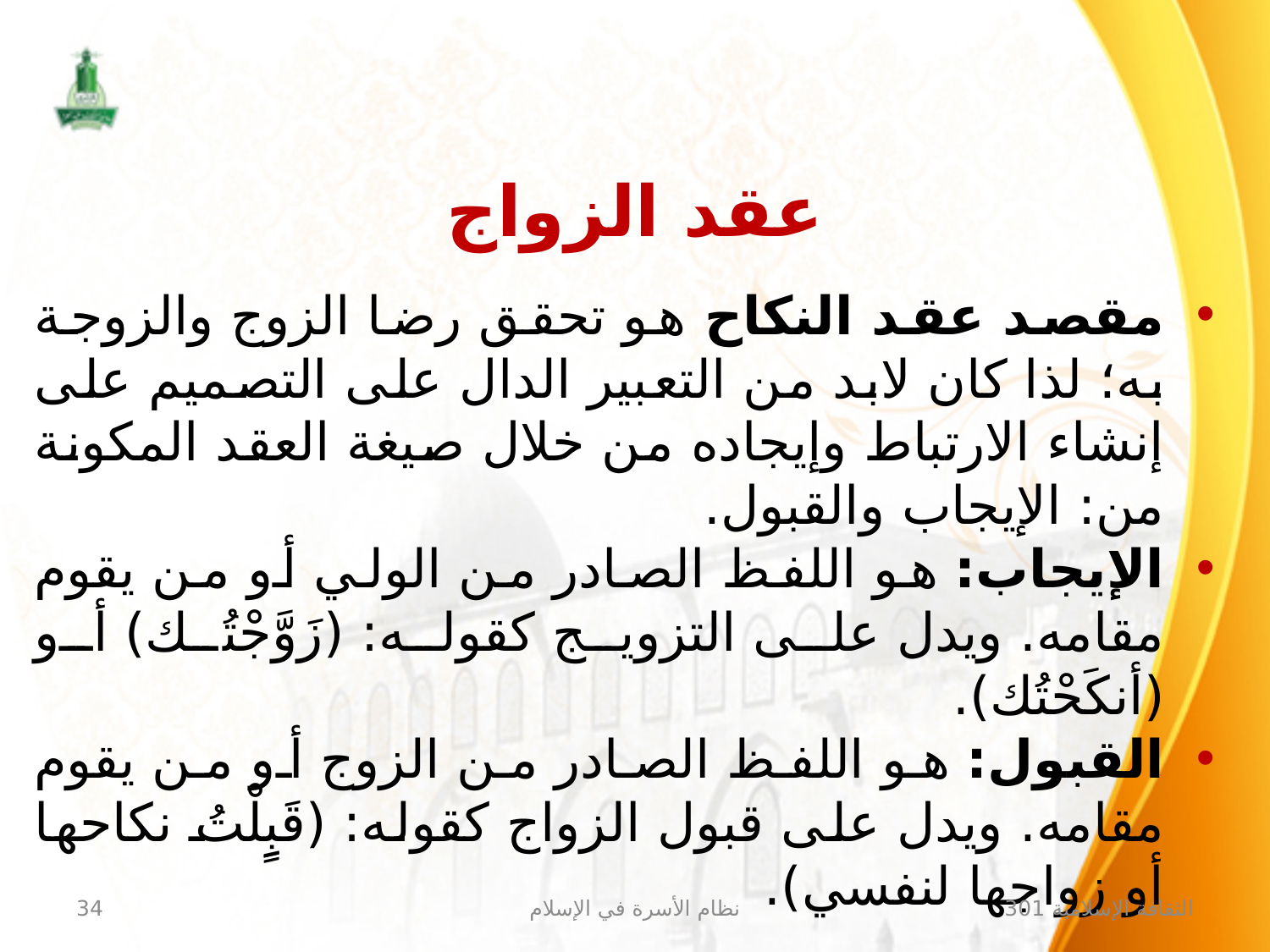

عقد الزواج
مقصد عقد النكاح هو تحقق رضا الزوج والزوجة به؛ لذا كان لابد من التعبير الدال على التصميم على إنشاء الارتباط وإيجاده من خلال صيغة العقد المكونة من: الإيجاب والقبول.
الإيجاب: هو اللفظ الصادر من الولي أو من يقوم مقامه. ويدل على التزويج كقوله: (زَوَّجْتُك) أو (أنكَحْتُك).
القبول: هو اللفظ الصادر من الزوج أو من يقوم مقامه. ويدل على قبول الزواج كقوله: (قَبٍِِلْتُ نكاحها أو زواجها لنفسي).
34
نظام الأسرة في الإسلام
الثقافة الإسلامية 301